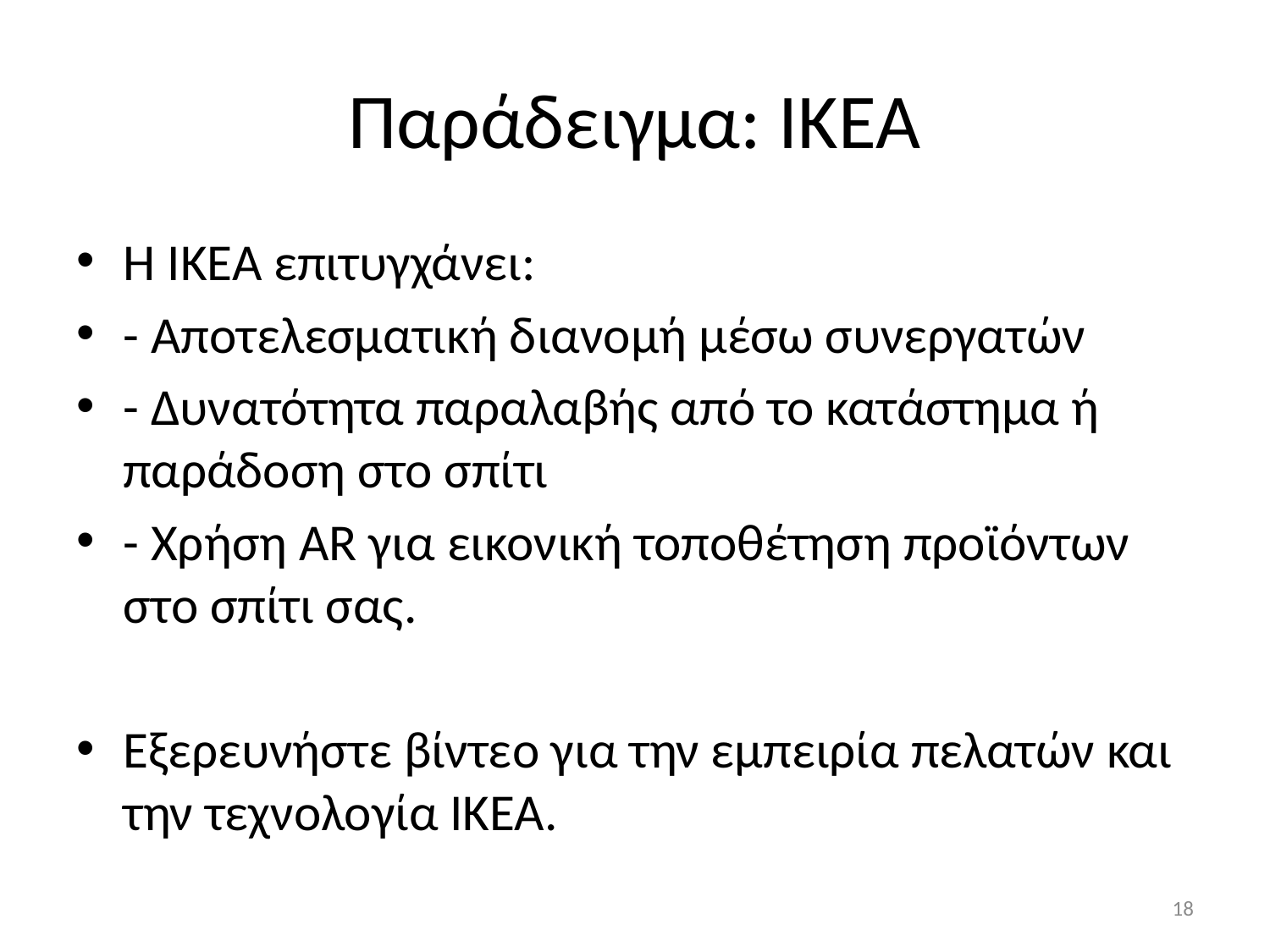

# Παράδειγμα: IKEA
Η IKEA επιτυγχάνει:
- Αποτελεσματική διανομή μέσω συνεργατών
- Δυνατότητα παραλαβής από το κατάστημα ή παράδοση στο σπίτι
- Χρήση AR για εικονική τοποθέτηση προϊόντων στο σπίτι σας.

Εξερευνήστε βίντεο για την εμπειρία πελατών και την τεχνολογία IKEA.
18